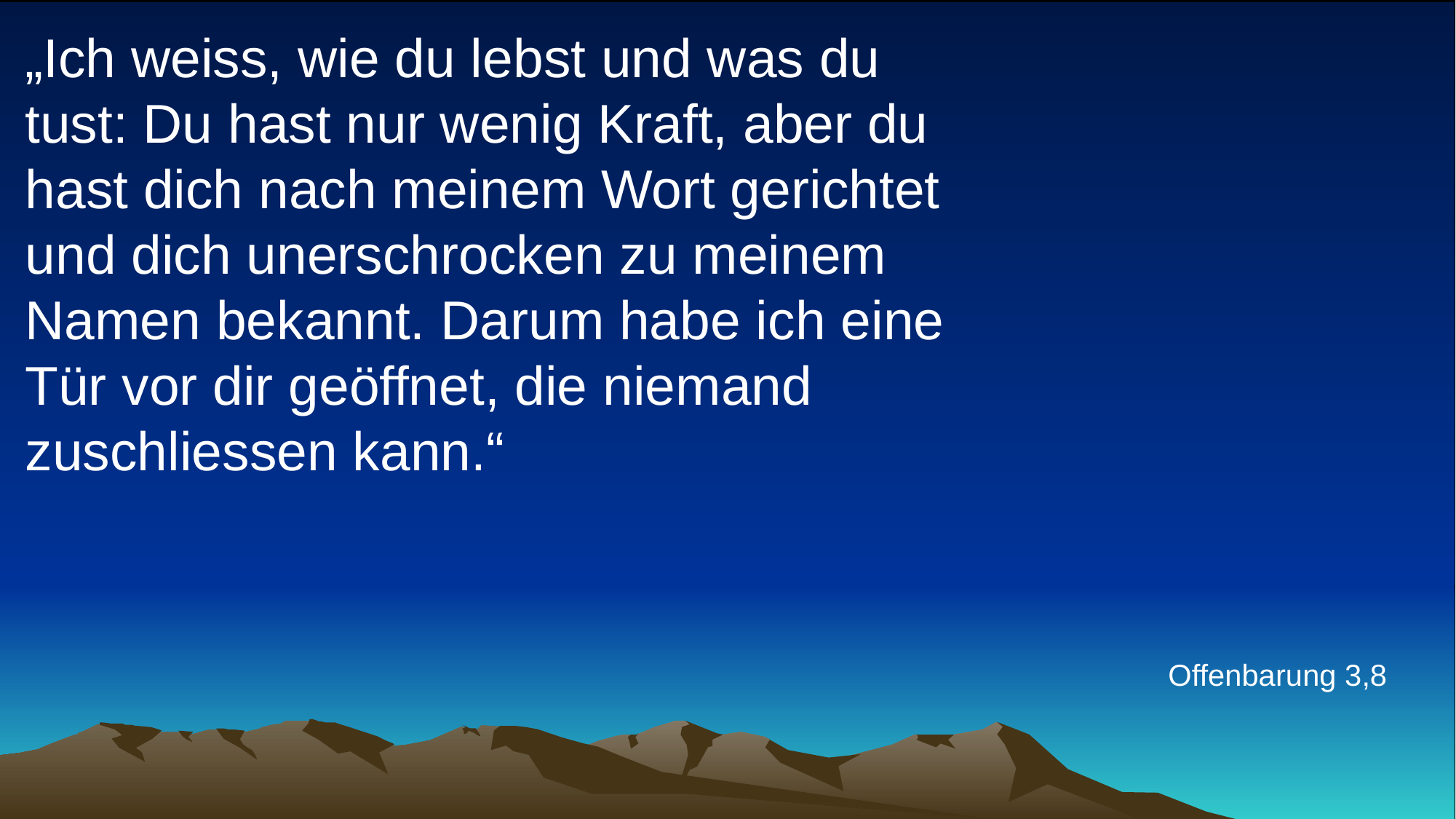

# „Ich weiss, wie du lebst und was du tust: Du hast nur wenig Kraft, aber du hast dich nach meinem Wort gerichtet und dich unerschrocken zu meinem Namen bekannt. Darum habe ich eine Tür vor dir geöffnet, die niemand zuschliessen kann.“
Offenbarung 3,8